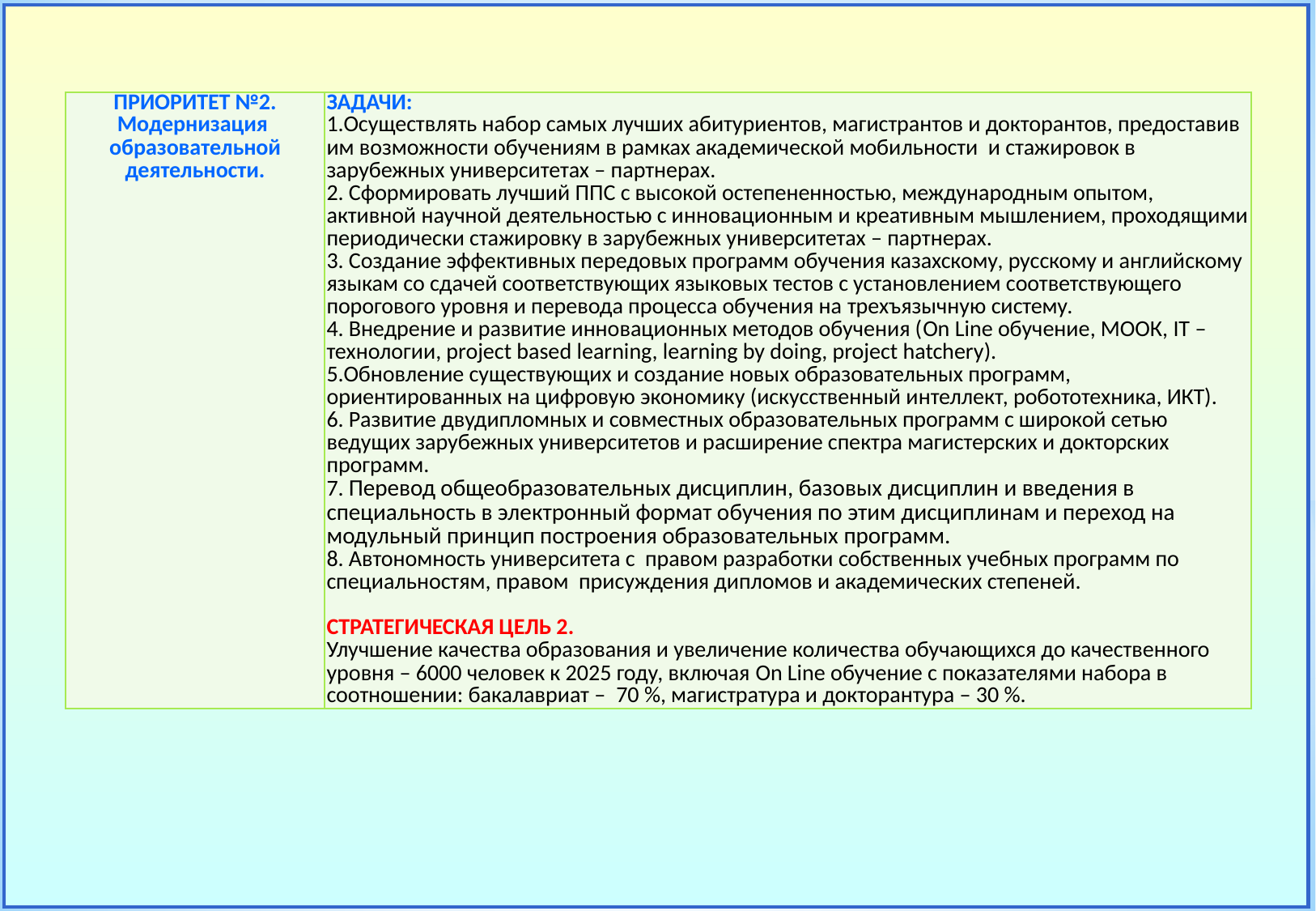

| ПРИОРИТЕТ №2. Модернизация образовательной деятельности. | ЗАДАЧИ: Осуществлять набор самых лучших абитуриентов, магистрантов и докторантов, предоставив им возможности обучениям в рамках академической мобильности и стажировок в зарубежных университетах – партнерах. Сформировать лучший ППС с высокой остепененностью, международным опытом, активной научной деятельностью с инновационным и креативным мышлением, проходящими периодически стажировку в зарубежных университетах – партнерах. Создание эффективных передовых программ обучения казахскому, русскому и английскому языкам со сдачей соответствующих языковых тестов с установлением соответствующего порогового уровня и перевода процесса обучения на трехъязычную систему. Внедрение и развитие инновационных методов обучения (On Line обучение, МООК, IT – технологии, project based learning, learning by doing, project hatchery). Обновление существующих и создание новых образовательных программ, ориентированных на цифровую экономику (искусственный интеллект, робототехника, ИКТ). Развитие двудипломных и совместных образовательных программ с широкой сетью ведущих зарубежных университетов и расширение спектра магистерских и докторских программ. Перевод общеобразовательных дисциплин, базовых дисциплин и введения в специальность в электронный формат обучения по этим дисциплинам и переход на модульный принцип построения образовательных программ. Автономность университета с правом разработки собственных учебных программ по специальностям, правом присуждения дипломов и академических степеней. СТРАТЕГИЧЕСКАЯ ЦЕЛЬ 2. Улучшение качества образования и увеличение количества обучающихся до качественного уровня – 6000 человек к 2025 году, включая On Line обучение с показателями набора в соотношении: бакалавриат –  70 %, магистратура и докторантура – 30 %. |
| --- | --- |